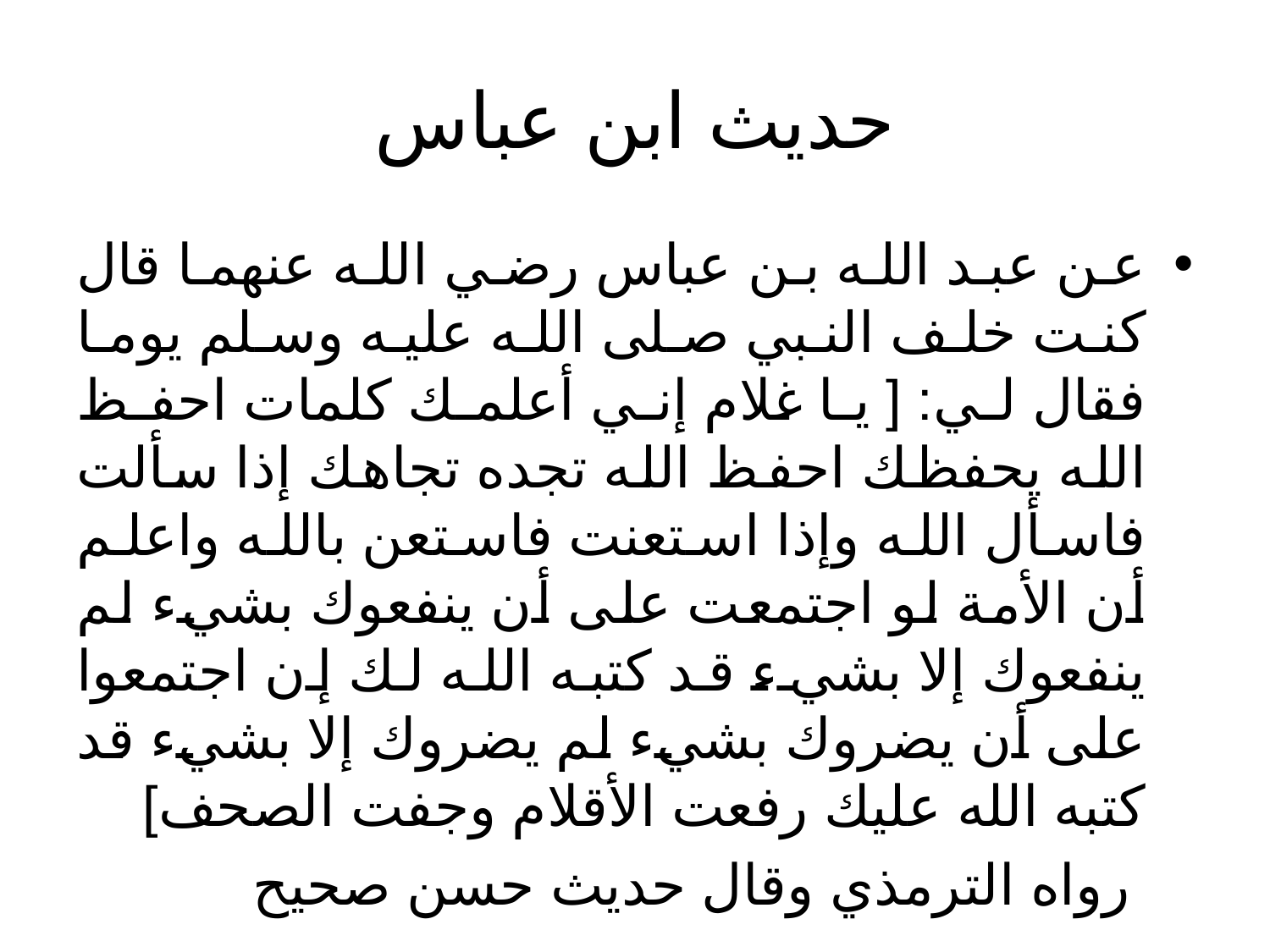

# حديث ابن عباس
عن عبد الله بن عباس رضي الله عنهما قال كنت خلف النبي صلى الله عليه وسلم يوما فقال لي: [ يا غلام إني أعلمك كلمات احفظ الله يحفظك احفظ الله تجده تجاهك إذا سألت فاسأل الله وإذا استعنت فاستعن بالله واعلم أن الأمة لو اجتمعت على أن ينفعوك بشيء لم ينفعوك إلا بشيء قد كتبه الله لك إن اجتمعوا على أن يضروك بشيء لم يضروك إلا بشيء قد كتبه الله عليك رفعت الأقلام وجفت الصحف]
    رواه الترمذي وقال حديث حسن صحيح